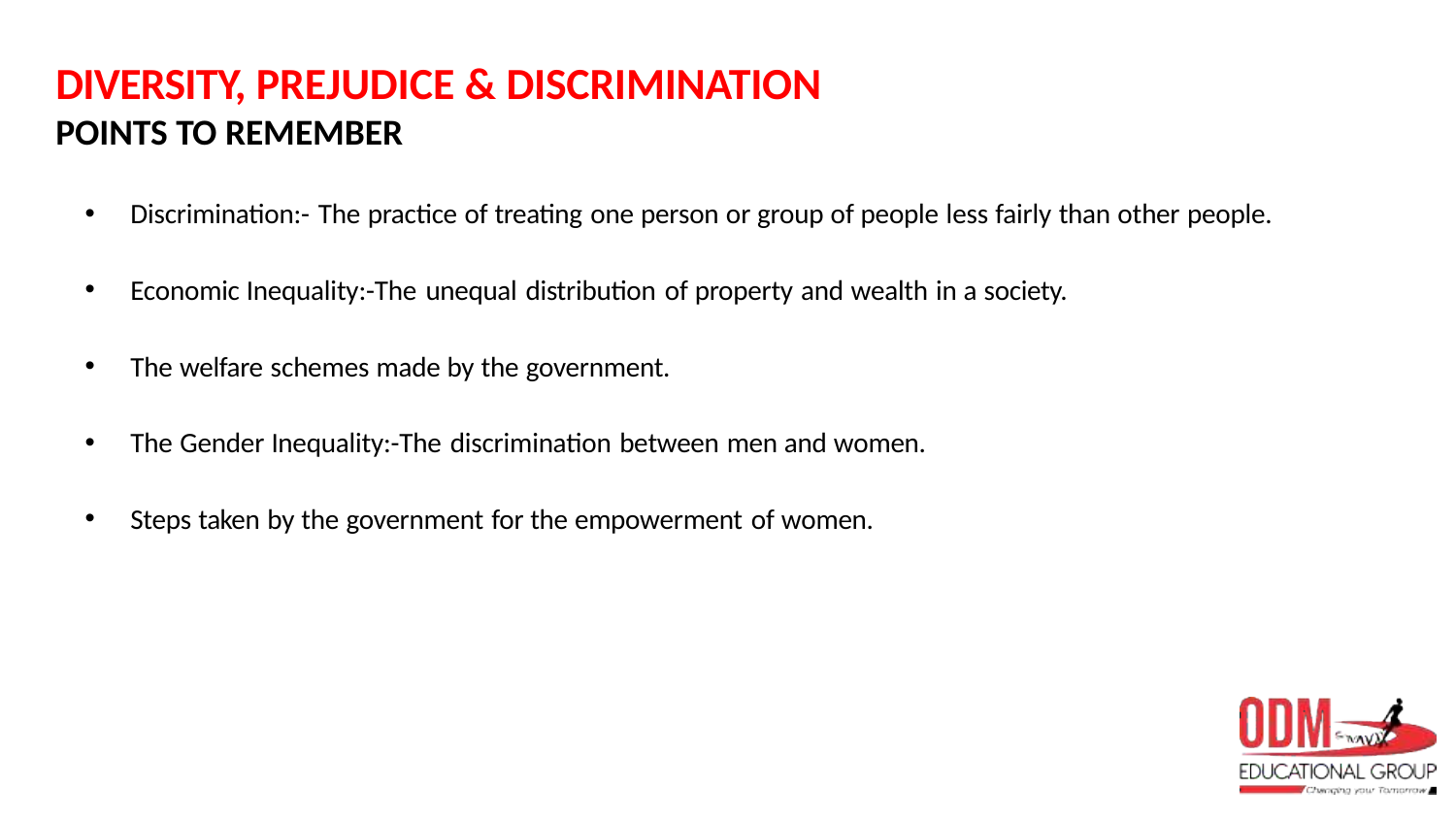

# DIVERSITY, PREJUDICE & DISCRIMINATION
POINTS TO REMEMBER
Discrimination:- The practice of treating one person or group of people less fairly than other people.

Economic Inequality:-The unequal distribution of property and wealth in a society.

The welfare schemes made by the government.

The Gender Inequality:-The discrimination between men and women.

Steps taken by the government for the empowerment of women.